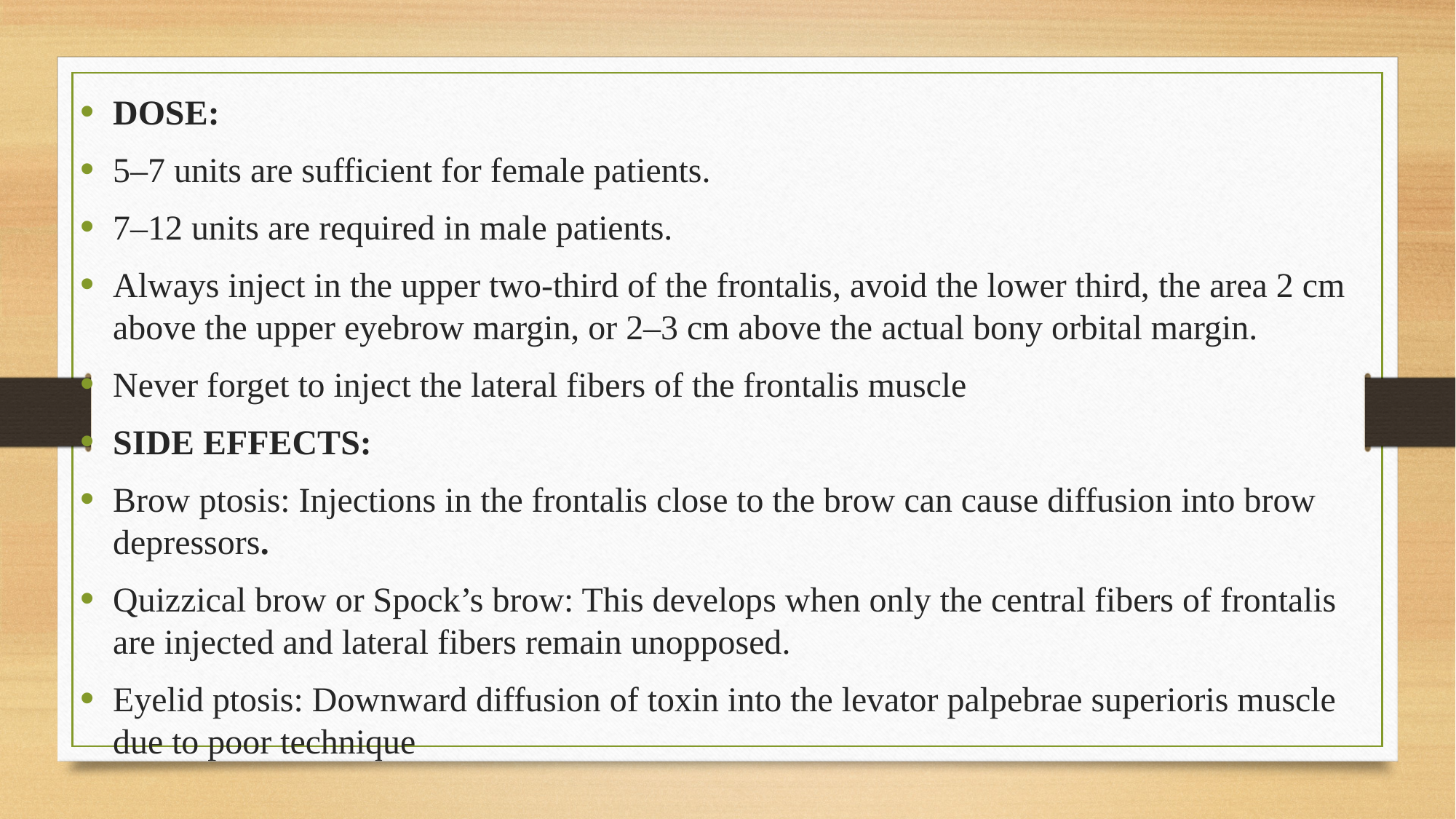

DOSE:
5–7 units are sufficient for female patients.
7–12 units are required in male patients.
Always inject in the upper two-third of the frontalis, avoid the lower third, the area 2 cm above the upper eyebrow margin, or 2–3 cm above the actual bony orbital margin.
Never forget to inject the lateral fibers of the frontalis muscle
SIDE EFFECTS:
Brow ptosis: Injections in the frontalis close to the brow can cause diffusion into brow depressors.
Quizzical brow or Spock’s brow: This develops when only the central fibers of frontalis are injected and lateral fibers remain unopposed.
Eyelid ptosis: Downward diffusion of toxin into the levator palpebrae superioris muscle due to poor technique